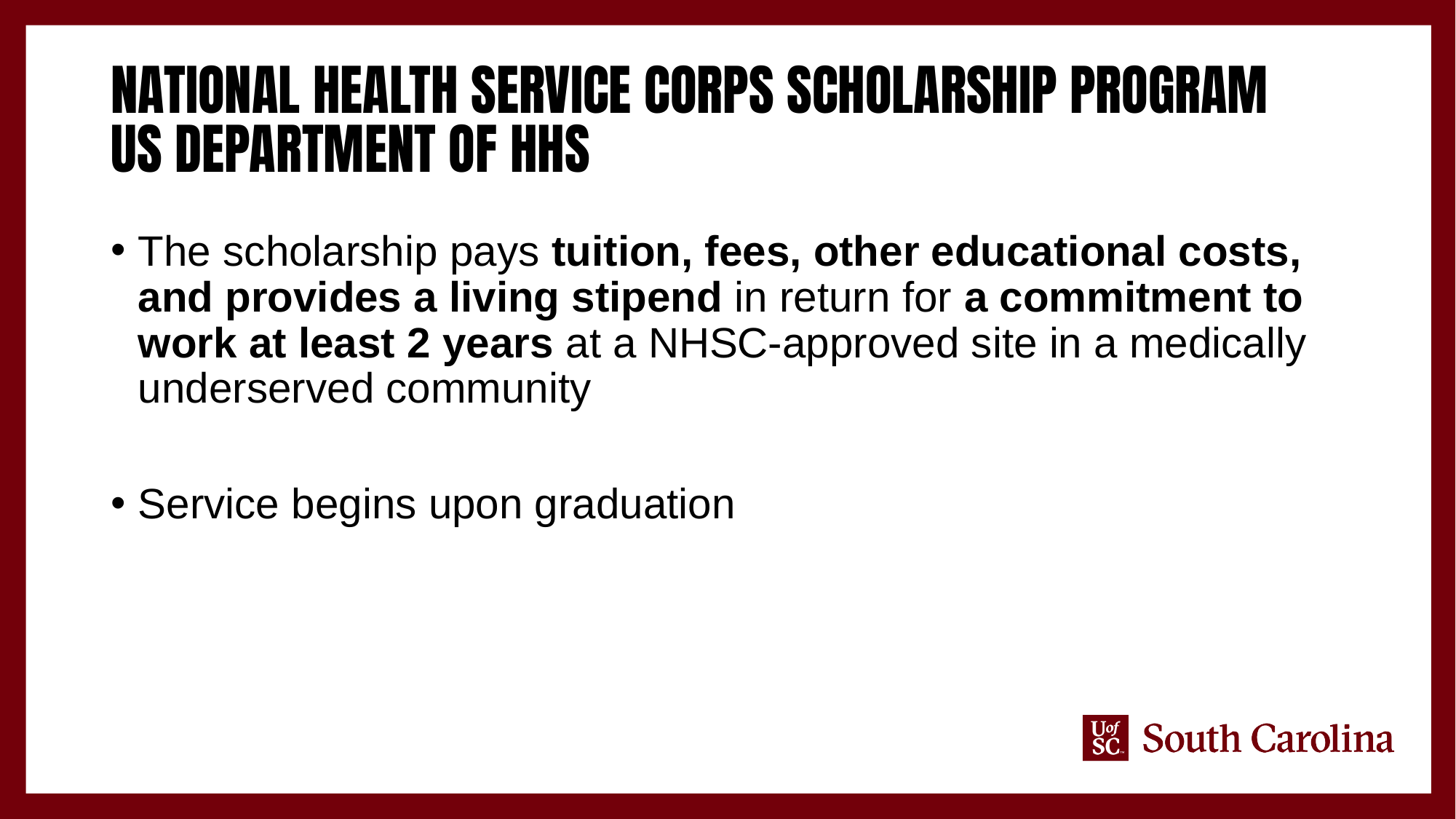

# National Health Service Corps Scholarship Program US Department of HHS
The scholarship pays tuition, fees, other educational costs, and provides a living stipend in return for a commitment to work at least 2 years at a NHSC-approved site in a medically underserved community

Service begins upon graduation